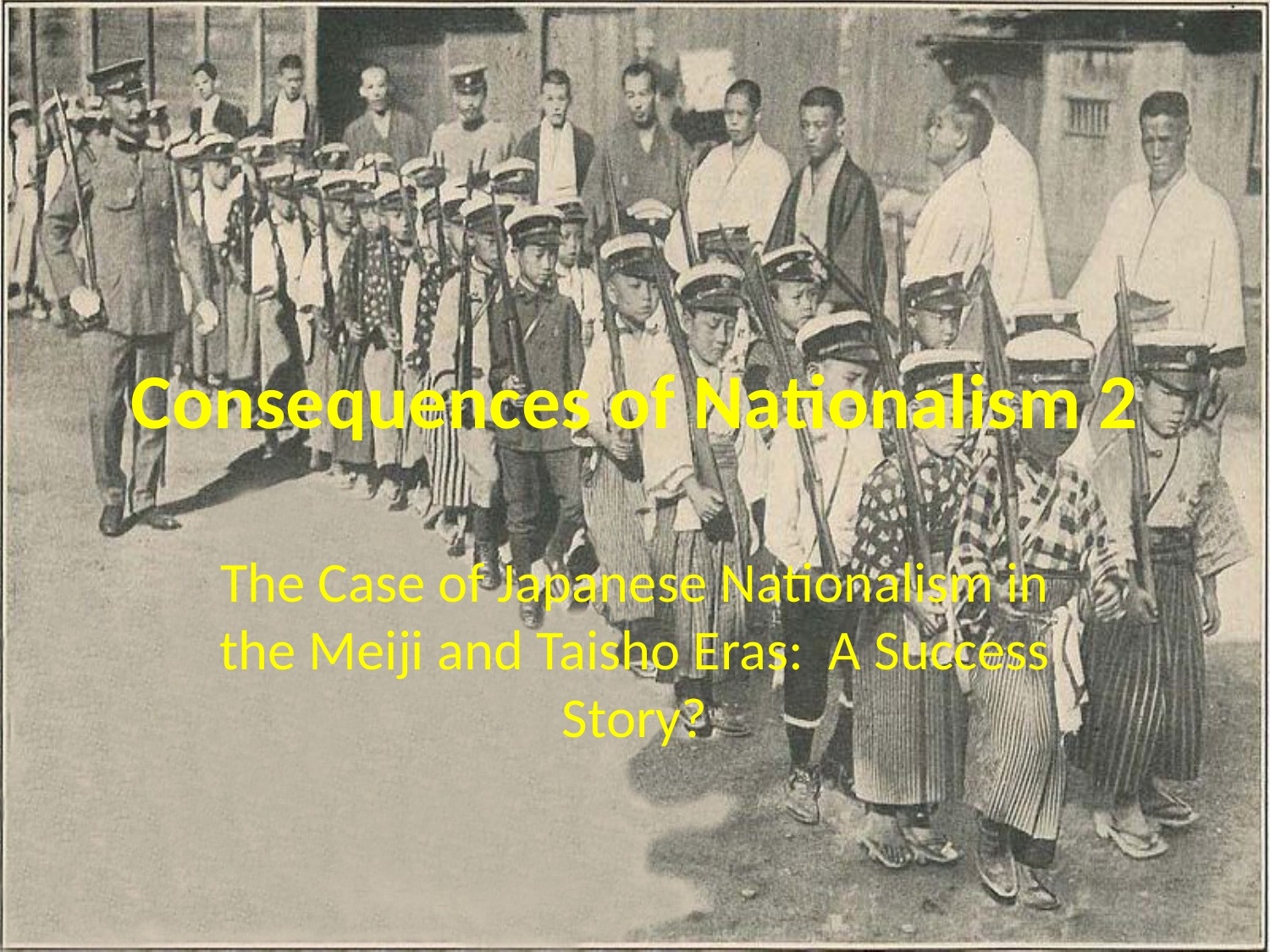

# Consequences of Nationalism 2
The Case of Japanese Nationalism in the Meiji and Taisho Eras:  A Success Story?